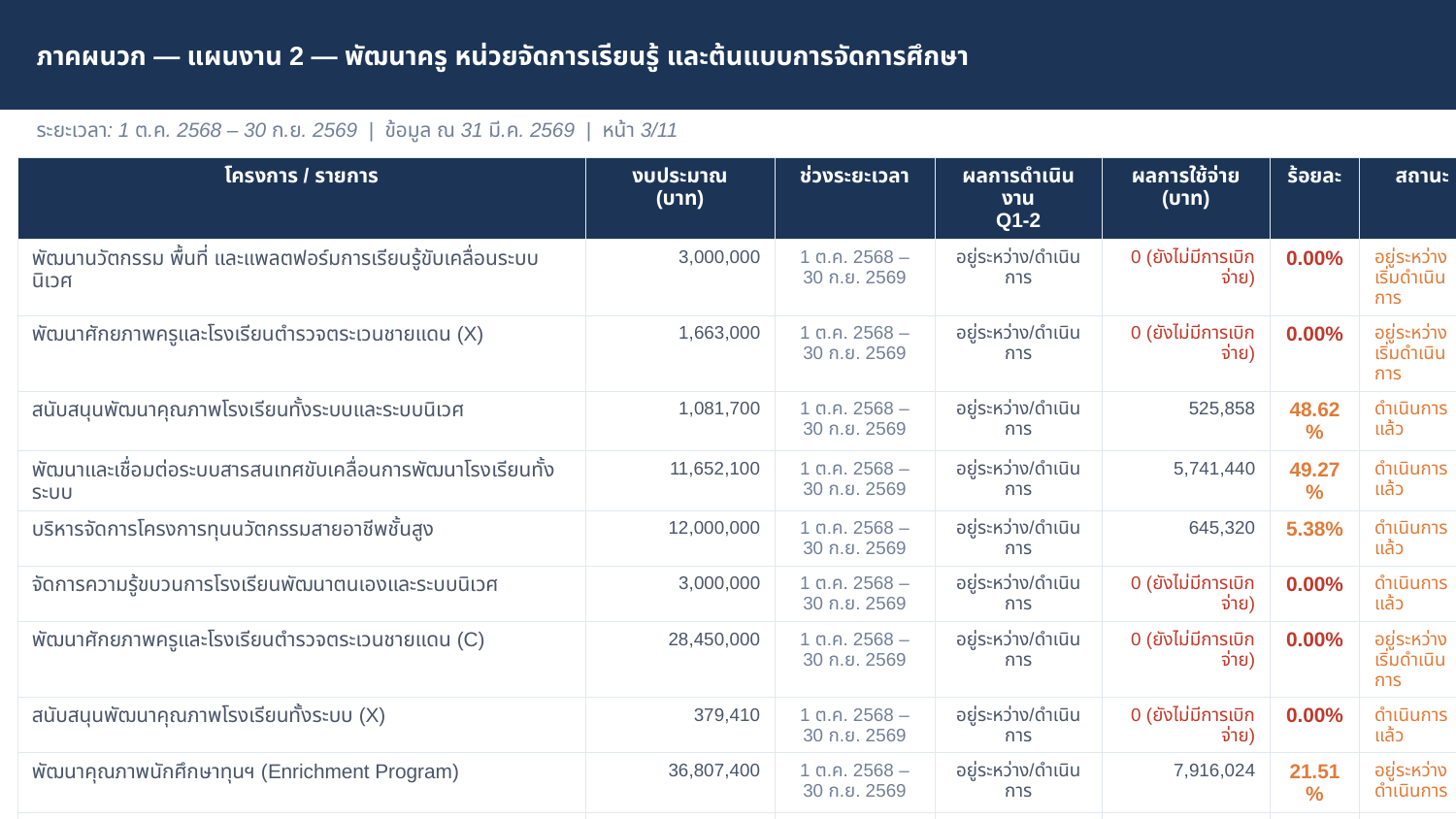

ภาคผนวก — แผนงาน 2 — พัฒนาครู หน่วยจัดการเรียนรู้ และต้นแบบการจัดการศึกษา
ระยะเวลา: 1 ต.ค. 2568 – 30 ก.ย. 2569  |  ข้อมูล ณ 31 มี.ค. 2569  |  หน้า 3/11
| โครงการ / รายการ | งบประมาณ (บาท) | ช่วงระยะเวลา | ผลการดำเนินงาน Q1-2 | ผลการใช้จ่าย (บาท) | ร้อยละ | สถานะ |
| --- | --- | --- | --- | --- | --- | --- |
| พัฒนานวัตกรรม พื้นที่ และแพลตฟอร์มการเรียนรู้ขับเคลื่อนระบบนิเวศ | 3,000,000 | 1 ต.ค. 2568 – 30 ก.ย. 2569 | อยู่ระหว่าง/ดำเนินการ | 0 (ยังไม่มีการเบิกจ่าย) | 0.00% | อยู่ระหว่างเริ่มดำเนินการ |
| พัฒนาศักยภาพครูและโรงเรียนตำรวจตระเวนชายแดน (X) | 1,663,000 | 1 ต.ค. 2568 – 30 ก.ย. 2569 | อยู่ระหว่าง/ดำเนินการ | 0 (ยังไม่มีการเบิกจ่าย) | 0.00% | อยู่ระหว่างเริ่มดำเนินการ |
| สนับสนุนพัฒนาคุณภาพโรงเรียนทั้งระบบและระบบนิเวศ | 1,081,700 | 1 ต.ค. 2568 – 30 ก.ย. 2569 | อยู่ระหว่าง/ดำเนินการ | 525,858 | 48.62% | ดำเนินการแล้ว |
| พัฒนาและเชื่อมต่อระบบสารสนเทศขับเคลื่อนการพัฒนาโรงเรียนทั้งระบบ | 11,652,100 | 1 ต.ค. 2568 – 30 ก.ย. 2569 | อยู่ระหว่าง/ดำเนินการ | 5,741,440 | 49.27% | ดำเนินการแล้ว |
| บริหารจัดการโครงการทุนนวัตกรรมสายอาชีพชั้นสูง | 12,000,000 | 1 ต.ค. 2568 – 30 ก.ย. 2569 | อยู่ระหว่าง/ดำเนินการ | 645,320 | 5.38% | ดำเนินการแล้ว |
| จัดการความรู้ขบวนการโรงเรียนพัฒนาตนเองและระบบนิเวศ | 3,000,000 | 1 ต.ค. 2568 – 30 ก.ย. 2569 | อยู่ระหว่าง/ดำเนินการ | 0 (ยังไม่มีการเบิกจ่าย) | 0.00% | ดำเนินการแล้ว |
| พัฒนาศักยภาพครูและโรงเรียนตำรวจตระเวนชายแดน (C) | 28,450,000 | 1 ต.ค. 2568 – 30 ก.ย. 2569 | อยู่ระหว่าง/ดำเนินการ | 0 (ยังไม่มีการเบิกจ่าย) | 0.00% | อยู่ระหว่างเริ่มดำเนินการ |
| สนับสนุนพัฒนาคุณภาพโรงเรียนทั้งระบบ (X) | 379,410 | 1 ต.ค. 2568 – 30 ก.ย. 2569 | อยู่ระหว่าง/ดำเนินการ | 0 (ยังไม่มีการเบิกจ่าย) | 0.00% | ดำเนินการแล้ว |
| พัฒนาคุณภาพนักศึกษาทุนฯ (Enrichment Program) | 36,807,400 | 1 ต.ค. 2568 – 30 ก.ย. 2569 | อยู่ระหว่าง/ดำเนินการ | 7,916,024 | 21.51% | อยู่ระหว่างดำเนินการ |
| สังเคราะห์องค์ความรู้เยาวชนนอกระบบ/แรงงานนอกระบบ (X) | 6,797,021 | 1 ต.ค. 2568 – 30 ก.ย. 2569 | อยู่ระหว่าง/ดำเนินการ | 2,964,308 | 43.61% | ดำเนินการแล้ว |
| โอกาสเพื่อชีวิตใหม่ — การศึกษาทางเลือกเด็กนอกระบบ/กระบวนการยุติธรรม | 3,750,000 | 1 ต.ค. 2568 – 30 ก.ย. 2569 | อยู่ระหว่าง/ดำเนินการ | 964,000 | 25.71% | อยู่ระหว่างดำเนินการ |
| พัฒนาคุณภาพและระบบดูแลเยาวชนนอกระบบ (X) | 1,845,549 | 1 ต.ค. 2568 – 30 ก.ย. 2569 | อยู่ระหว่าง/ดำเนินการ | 1,415,020 | 76.68% | ดำเนินการแล้ว |
| พัฒนานวัตกรรมการเรียนรู้ยืดหยุ่นสำหรับเยาวชนนอกระบบ (X) | 28,429,656 | 1 ต.ค. 2568 – 30 ก.ย. 2569 | อยู่ระหว่าง/ดำเนินการ | 3,459,083 | 12.17% | ดำเนินการแล้ว |
| พัฒนาศักยภาพผู้นำการเปลี่ยนแปลงระดับพื้นที่ | 4,550,000 | 1 ต.ค. 2568 – 30 ก.ย. 2569 | อยู่ระหว่าง/ดำเนินการ | 0 (ยังไม่มีการเบิกจ่าย) | 0.00% | ดำเนินการแล้ว |
| พัฒนาครูผู้บริหารโรงเรียนในพื้นที่ห่างไกล รุ่น 1-5 | 10,000,000 | 1 ต.ค. 2568 – 30 ก.ย. 2569 | อยู่ระหว่าง/ดำเนินการ | 0 (ยังไม่มีการเบิกจ่าย) | 0.00% | ดำเนินการแล้ว |
| สังเคราะห์องค์ความรู้เยาวชนนอกระบบ (C) | 7,345,000 | 1 ต.ค. 2568 – 30 ก.ย. 2569 | อยู่ระหว่าง/ดำเนินการ | 0 (ยังไม่มีการเบิกจ่าย) | 0.00% | อยู่ระหว่างดำเนินการ |
| พัฒนานวัตกรรมการเรียนรู้ยืดหยุ่นเยาวชนนอกระบบ (C) | 37,000,000 | 1 ต.ค. 2568 – 30 ก.ย. 2569 | อยู่ระหว่าง/ดำเนินการ | 7,845,044 | 21.20% | อยู่ระหว่างดำเนินการ |
| พัฒนาคุณภาพและระบบดูแลเยาวชนนอกระบบ (C) | 3,300,000 | 1 ต.ค. 2568 – 30 ก.ย. 2569 | อยู่ระหว่าง/ดำเนินการ | 0 (ยังไม่มีการเบิกจ่าย) | 0.00% | อยู่ระหว่างดำเนินการ |